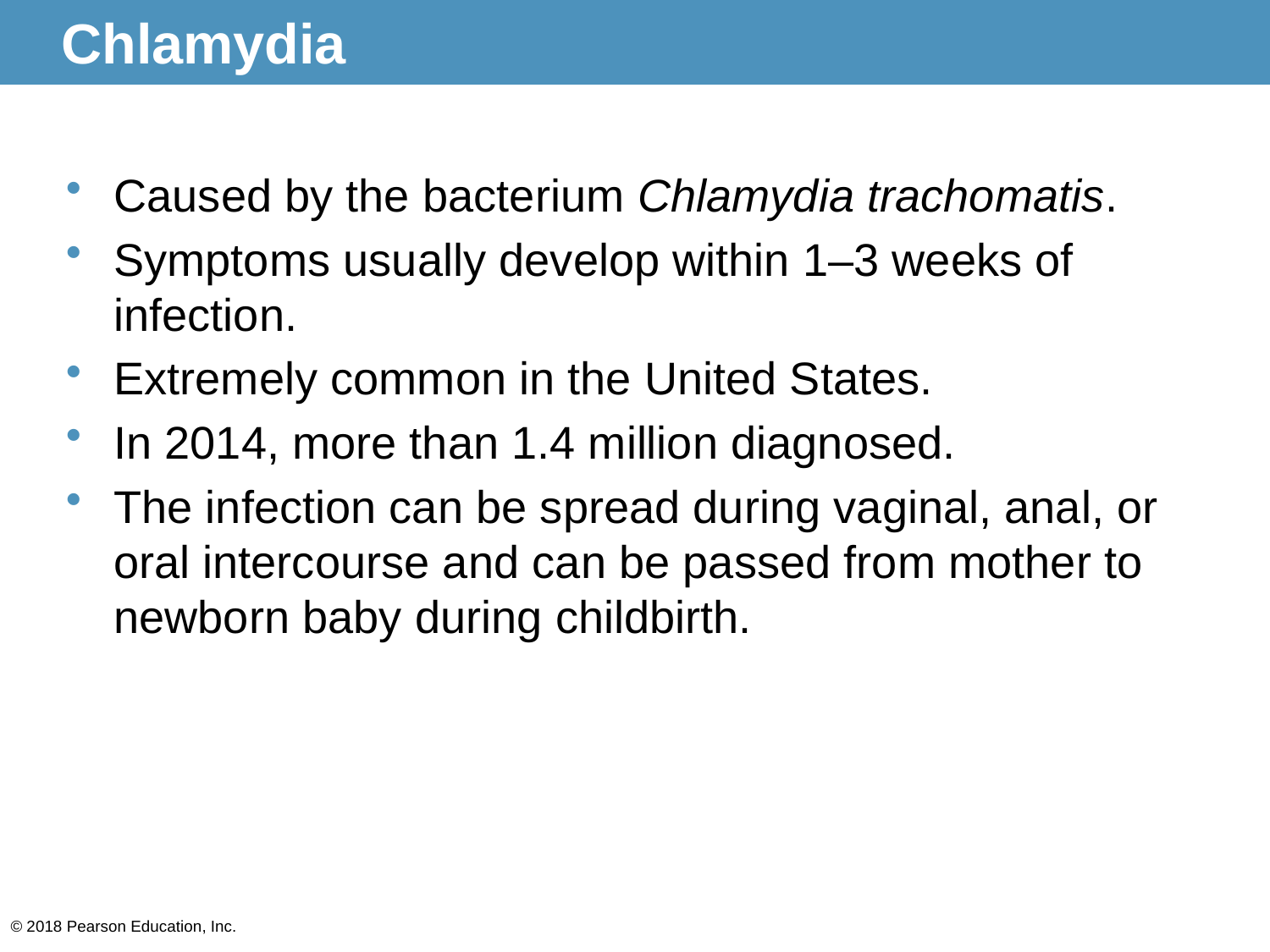

# Chlamydia
Caused by the bacterium Chlamydia trachomatis.
Symptoms usually develop within 1–3 weeks of infection.
Extremely common in the United States.
In 2014, more than 1.4 million diagnosed.
The infection can be spread during vaginal, anal, or oral intercourse and can be passed from mother to newborn baby during childbirth.